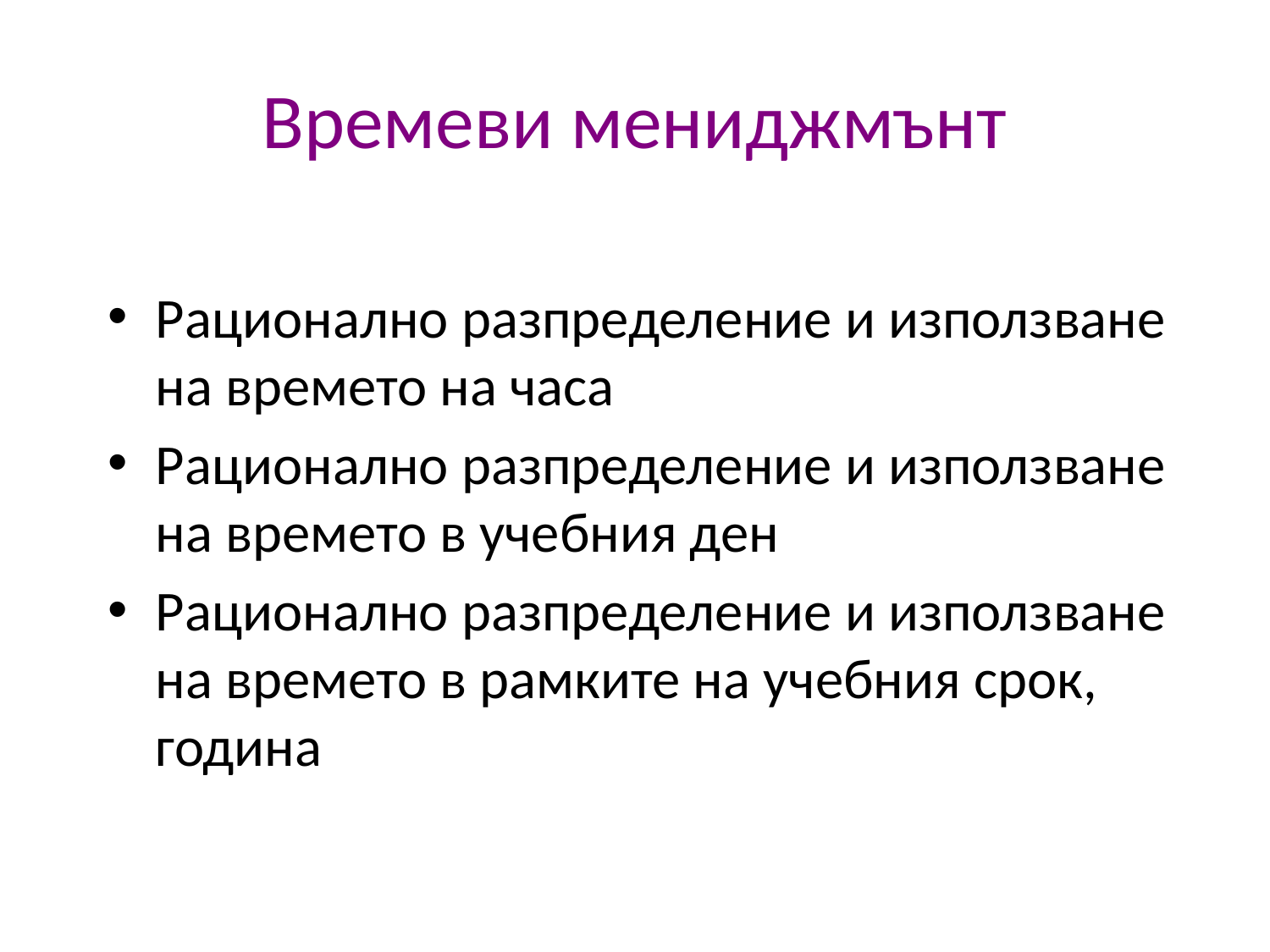

# Времеви мениджмънт
Рационално разпределение и използване на времето на часа
Рационално разпределение и използване на времето в учебния ден
Рационално разпределение и използване на времето в рамките на учебния срок, година